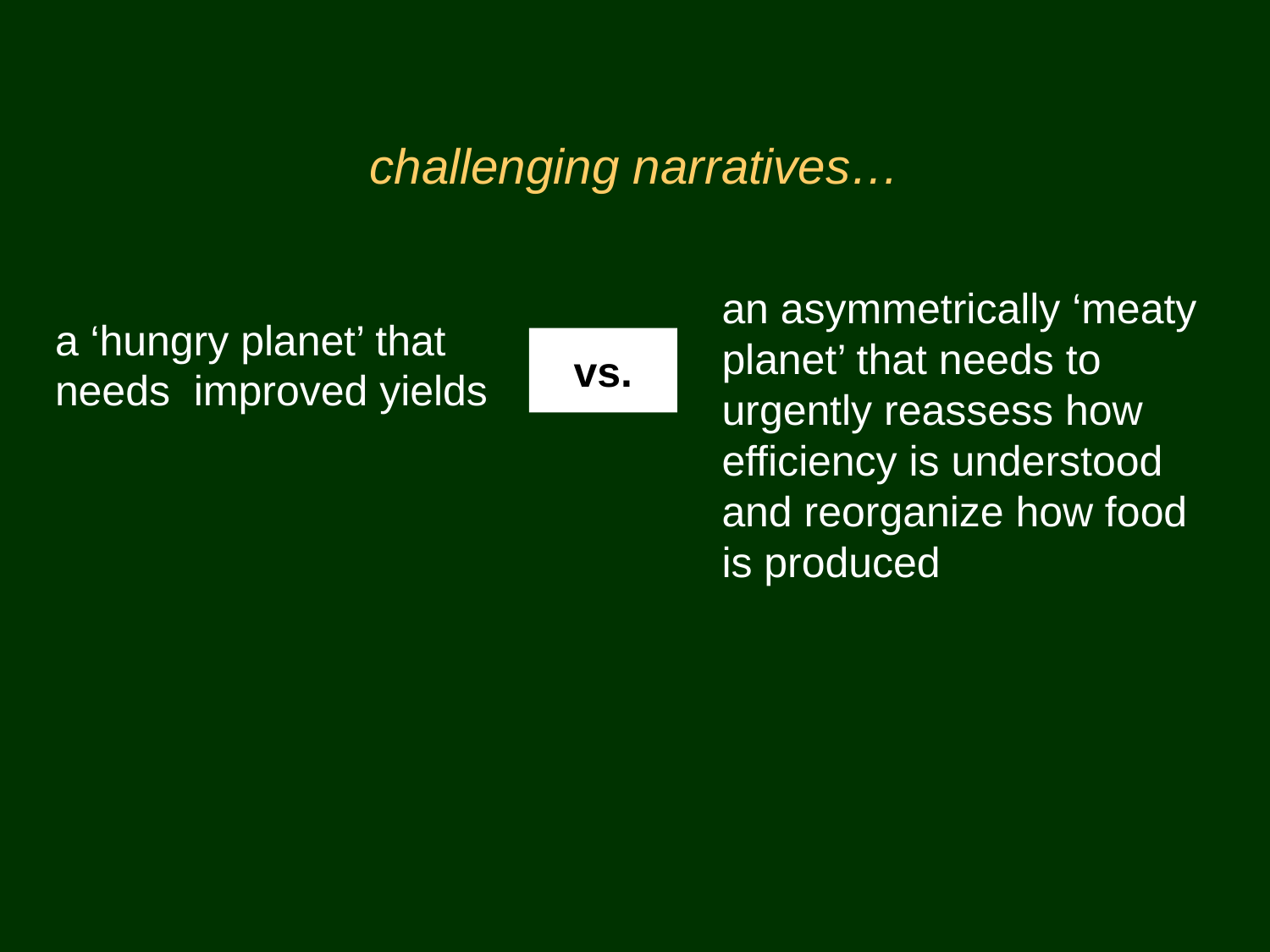

# challenging narratives…
an asymmetrically ‘meaty planet’ that needs to urgently reassess how efficiency is understood and reorganize how food is produced
a ‘hungry planet’ that needs  improved yields
vs.